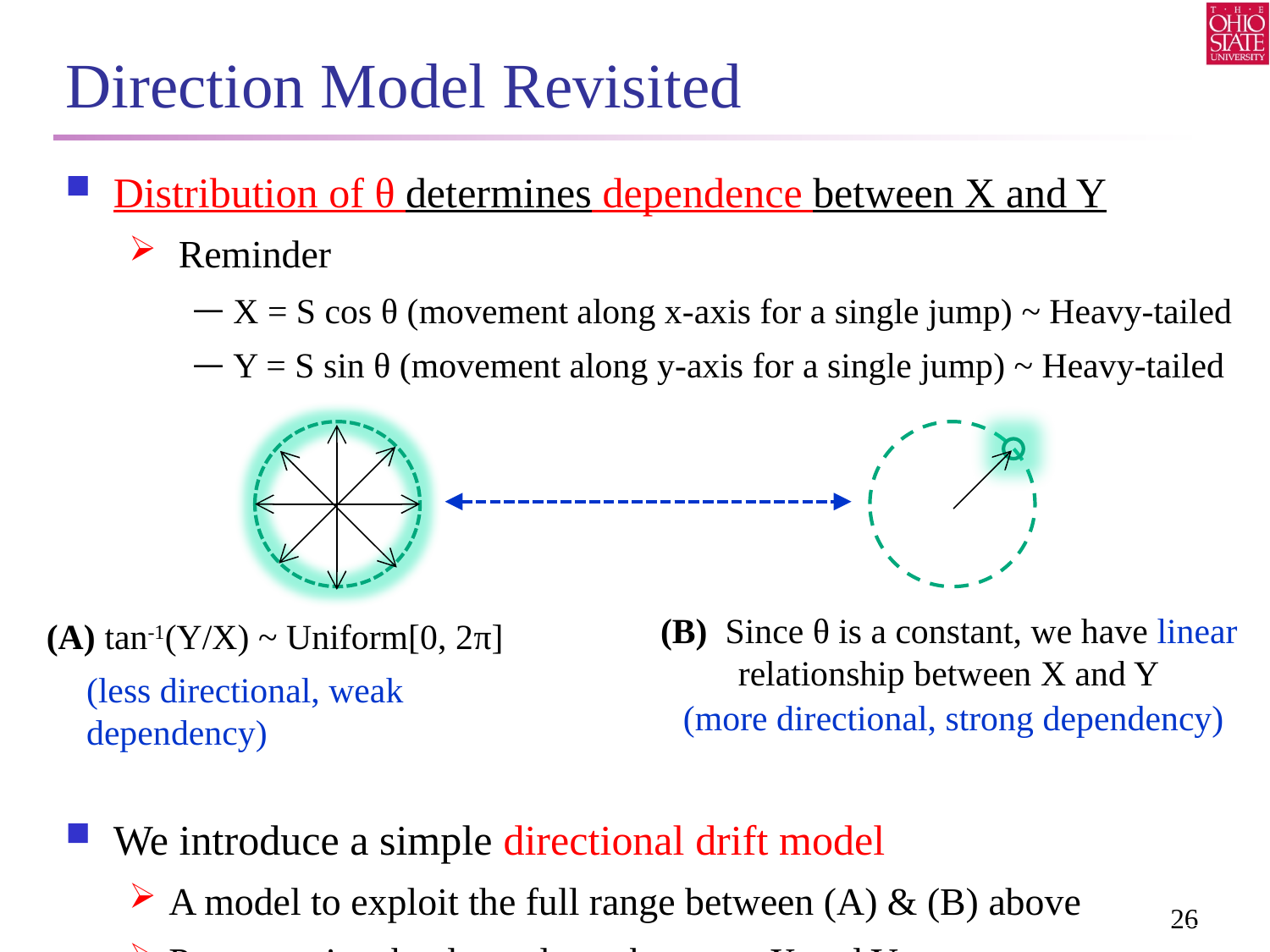

# Direction Model Revisited
Distribution of θ determines dependence between X and Y
 Reminder
 X = S cos θ (movement along x-axis for a single jump) ~ Heavy-tailed
 Y = S sin θ (movement along y-axis for a single jump) ~ Heavy-tailed

We introduce a simple directional drift model
A model to exploit the full range between (A) & (B) above
Parameterize the dependence between X and Y

(B)  Since θ is a constant, we have linear relationship between X and Y

(A) tan-1(Y/X) ~ Uniform[0, 2π]
(less directional, weak dependency)
(more directional, strong dependency)